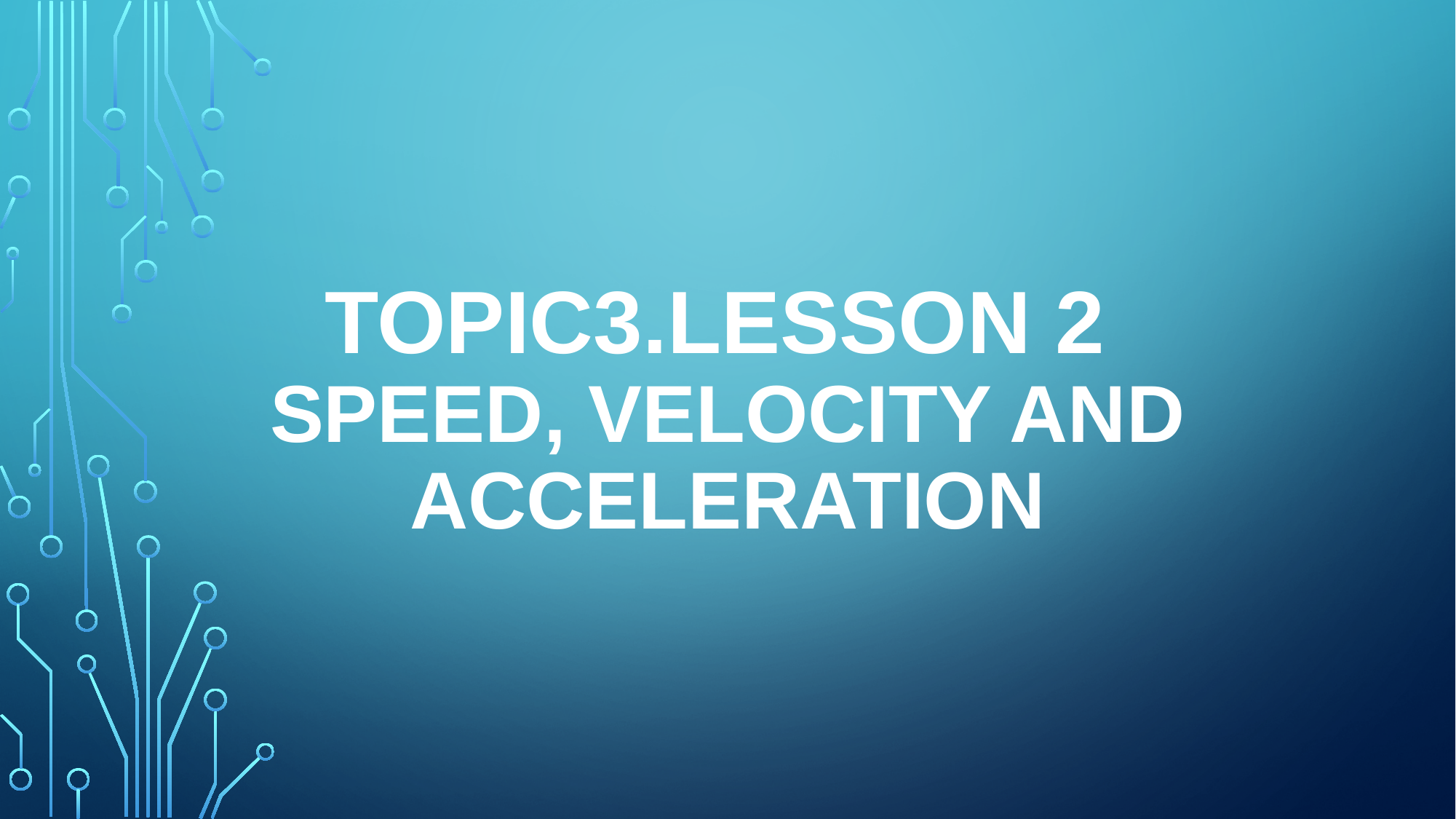

# Topic3.Lesson 2  Speed, Velocity and Acceleration